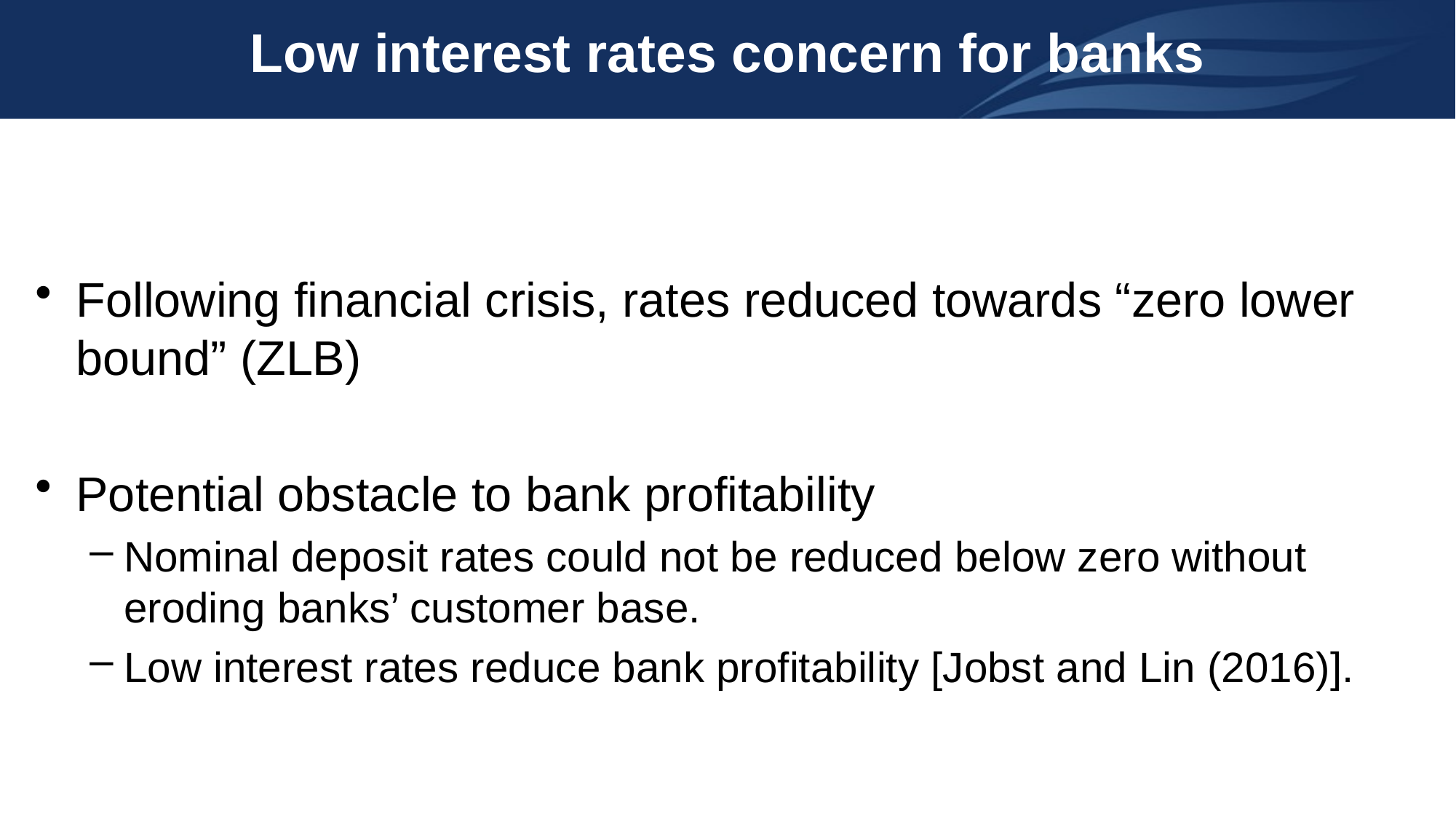

# Low interest rates concern for banks

Following financial crisis, rates reduced towards “zero lower bound” (ZLB)

Potential obstacle to bank profitability
Nominal deposit rates could not be reduced below zero without eroding banks’ customer base.
Low interest rates reduce bank profitability [Jobst and Lin (2016)].